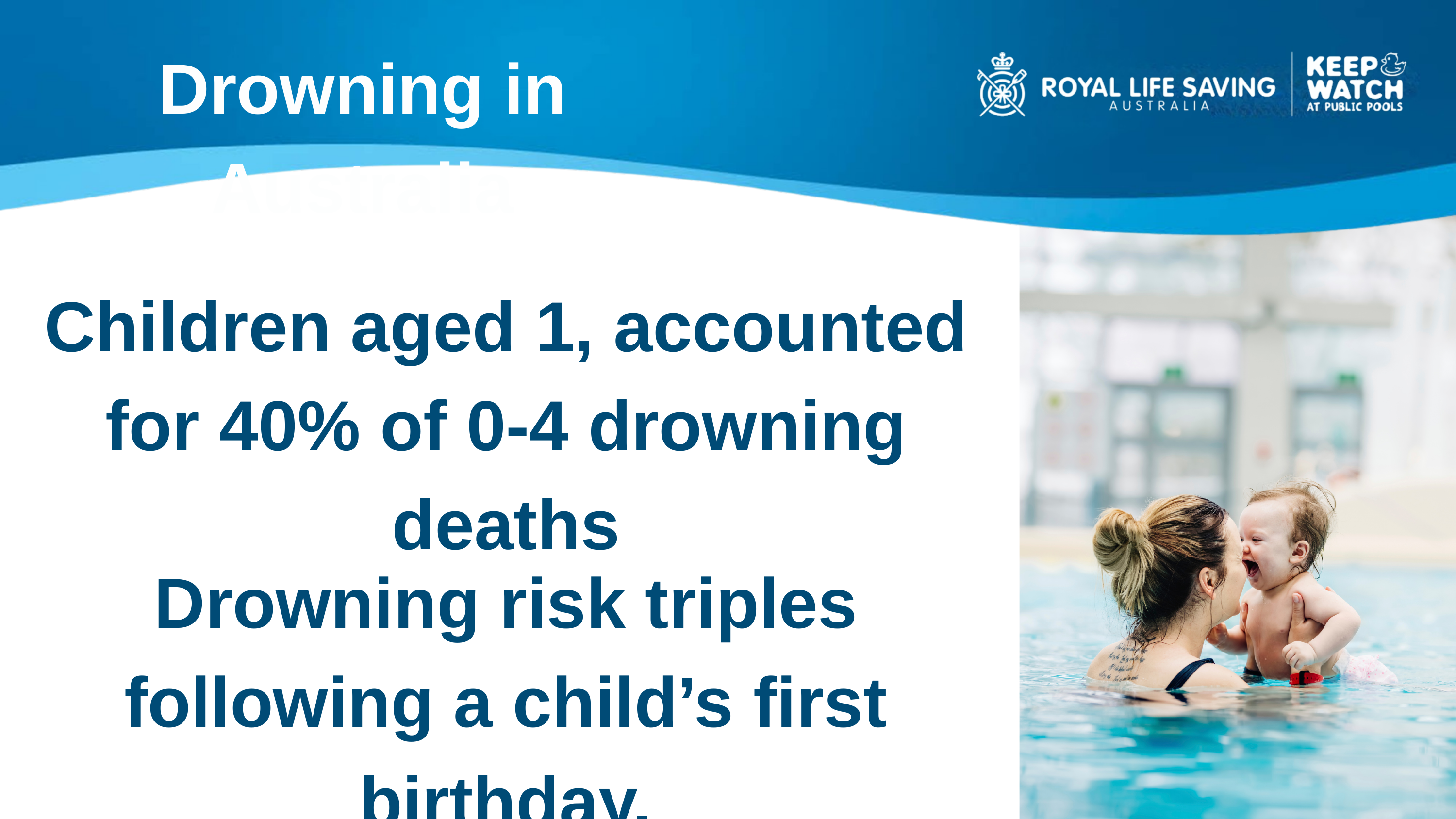

Drowning in Australia

Children aged 1, accounted for 40% of 0-4 drowning deaths
Drowning risk triples following a child’s first birthday.